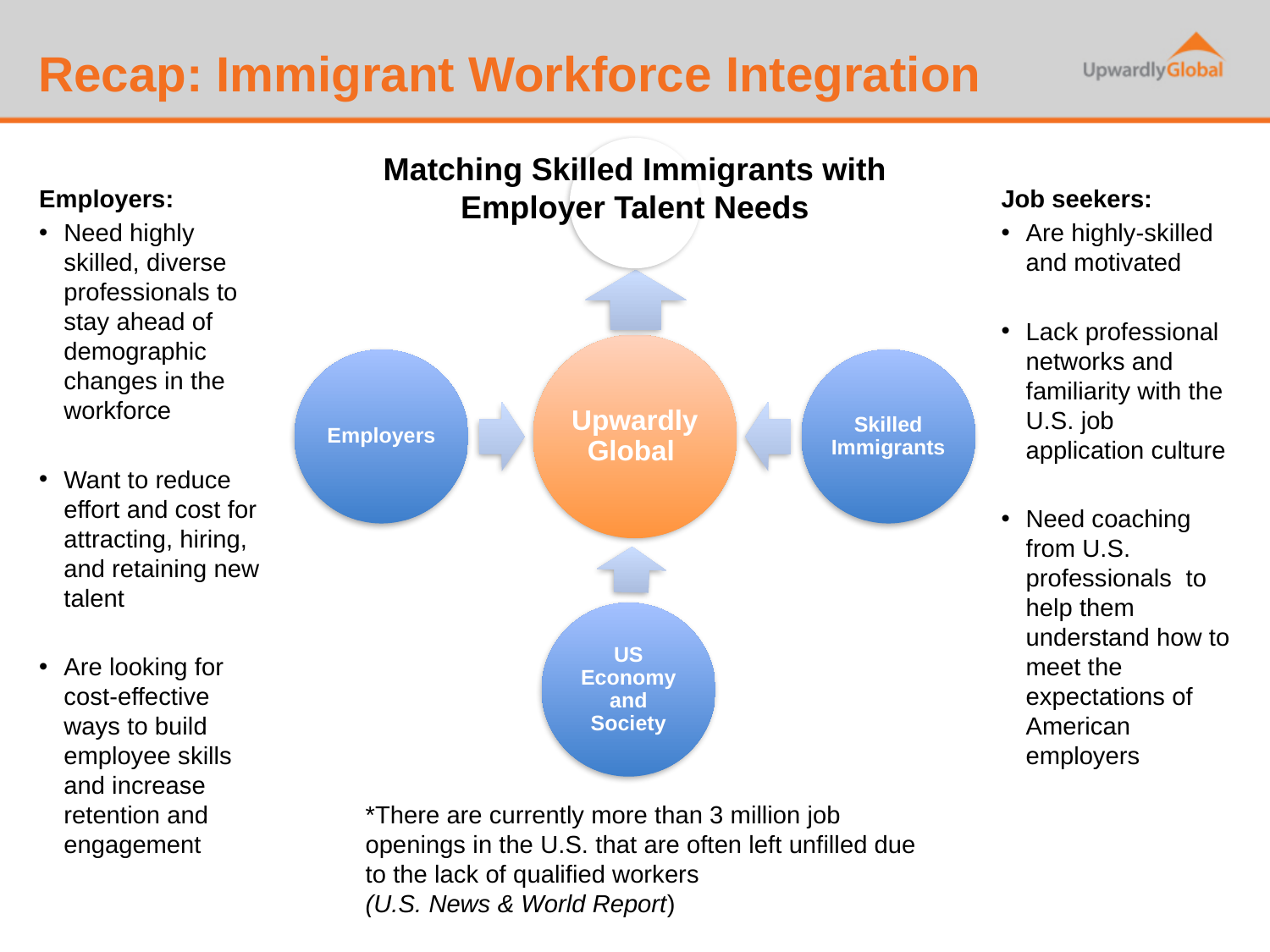

# Recap: Immigrant Workforce Integration
Upwardly Global

Skilled Immigrants

US Economy and Society

Employers
Matching Skilled Immigrants with Employer Talent Needs
Employers:
Need highly skilled, diverse professionals to stay ahead of demographic changes in the workforce

Want to reduce effort and cost for attracting, hiring, and retaining new talent

Are looking for cost-effective ways to build employee skills and increase retention and engagement
Job seekers:
Are highly-skilled and motivated

Lack professional networks and familiarity with the U.S. job application culture

Need coaching from U.S. professionals  to help them understand how to meet the expectations of American employers
*There are currently more than 3 million job openings in the U.S. that are often left unfilled due to the lack of qualified workers
(U.S. News & World Report)